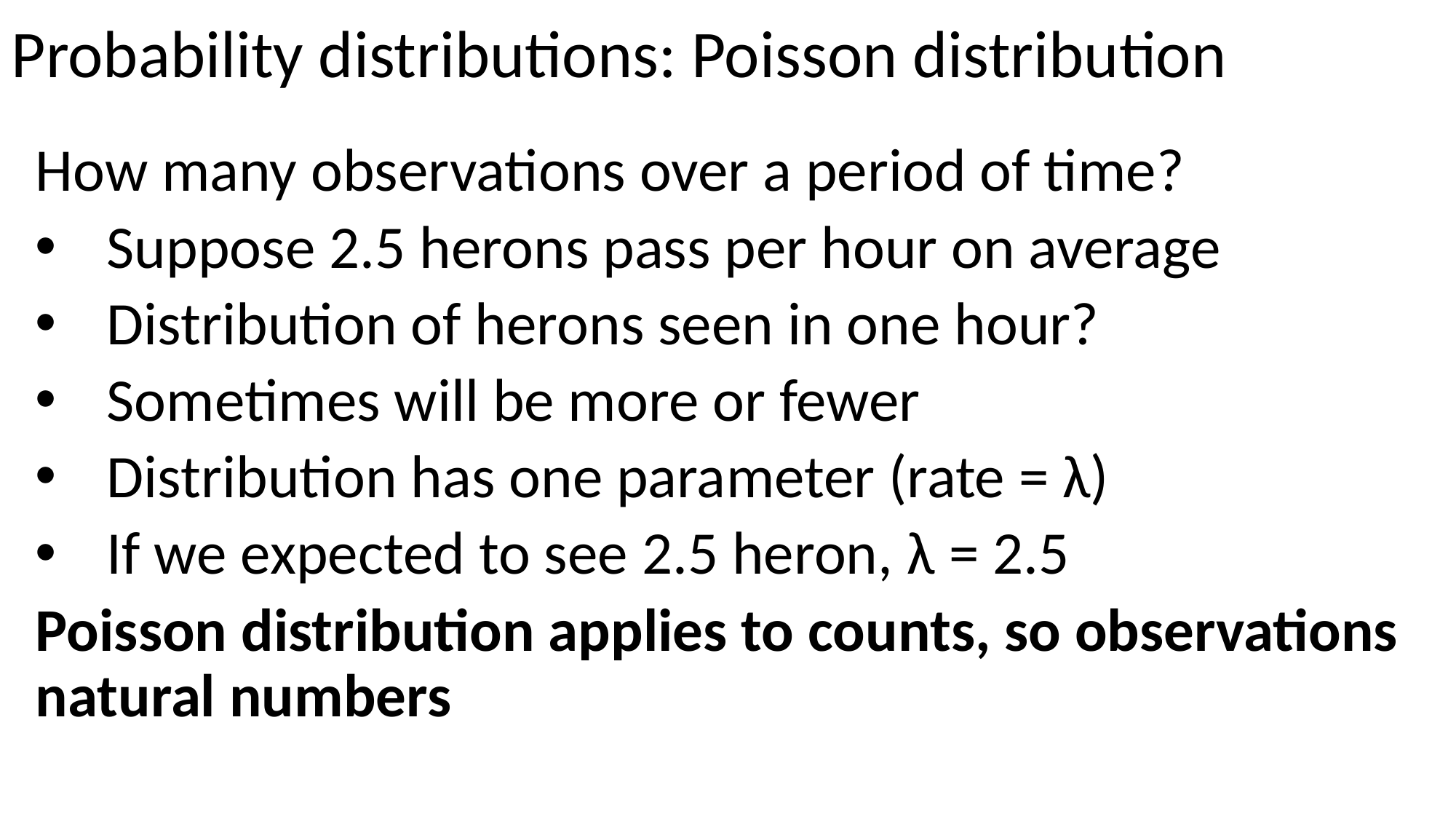

# Probability distributions: Poisson distribution
How many observations over a period of time?
Suppose 2.5 herons pass per hour on average
Distribution of herons seen in one hour?
Sometimes will be more or fewer
Distribution has one parameter (rate = λ)
If we expected to see 2.5 heron, λ = 2.5
Poisson distribution applies to counts, so observations natural numbers